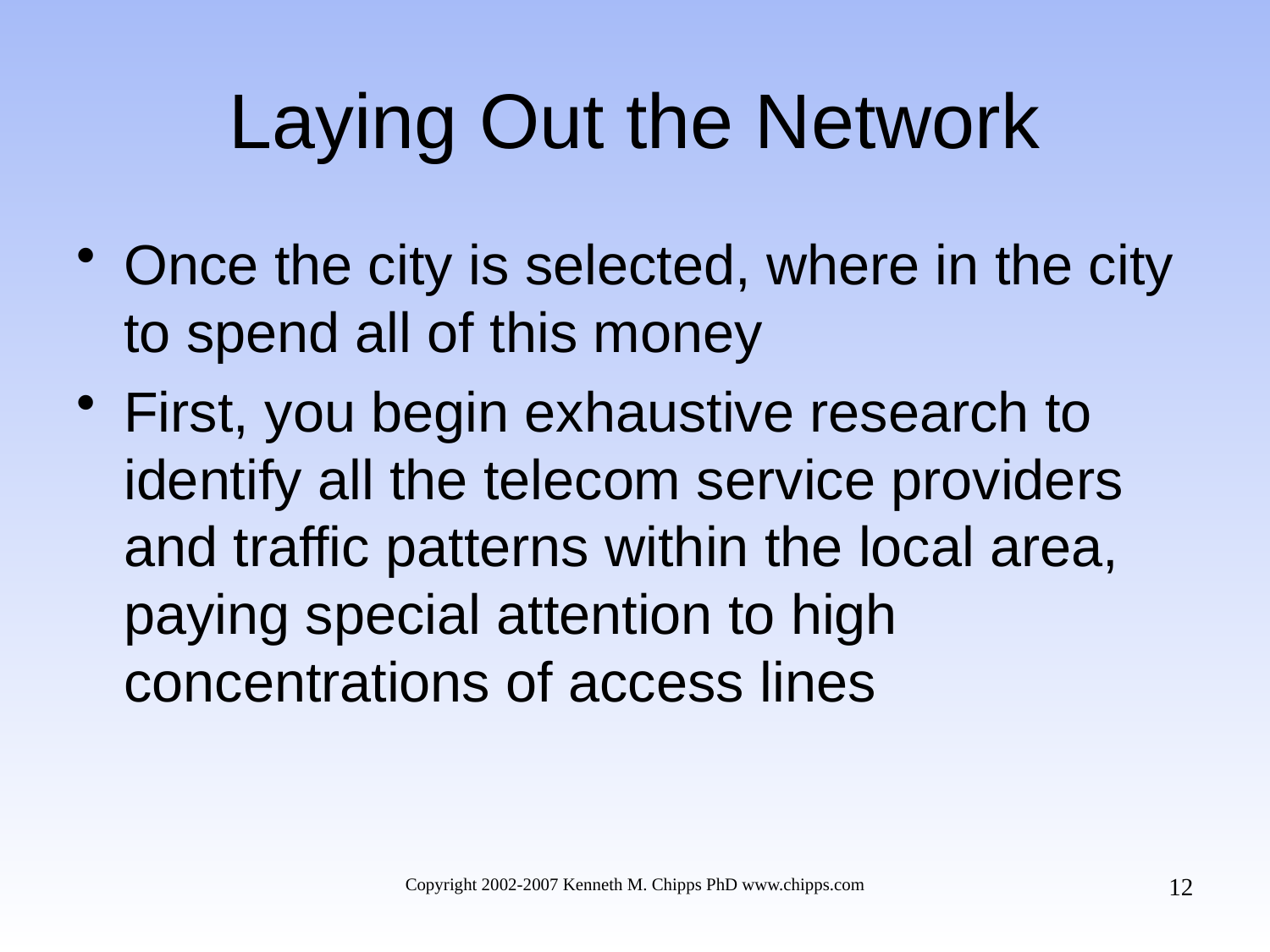

# Laying Out the Network
Once the city is selected, where in the city to spend all of this money
First, you begin exhaustive research to identify all the telecom service providers and traffic patterns within the local area, paying special attention to high concentrations of access lines
12
Copyright 2002-2007 Kenneth M. Chipps PhD www.chipps.com